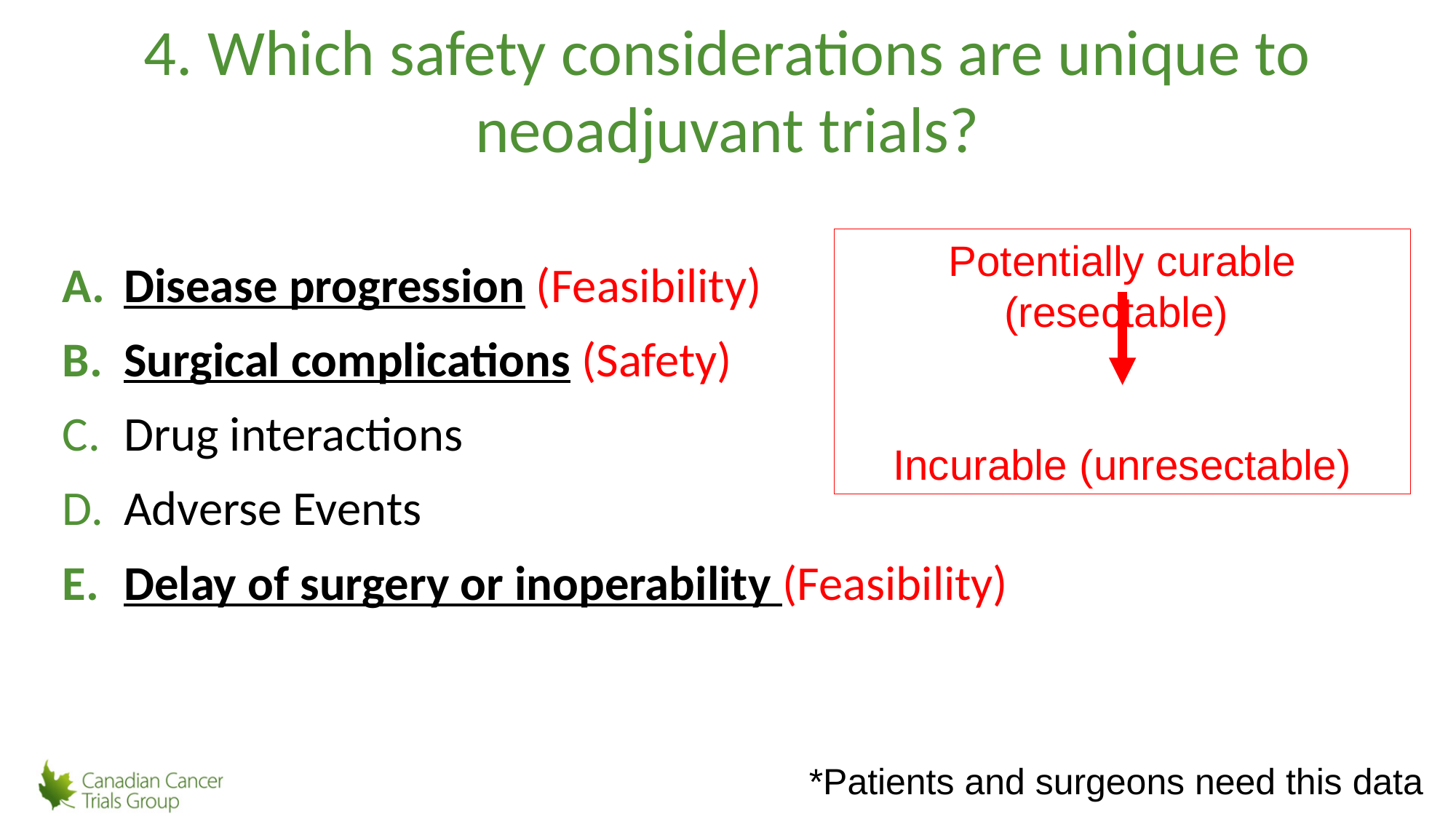

# 4. Which safety considerations are unique to neoadjuvant trials?
Potentially curable (resectable)

Incurable (unresectable)
Disease progression (Feasibility)
Surgical complications (Safety)
Drug interactions
Adverse Events
Delay of surgery or inoperability (Feasibility)

15
*Patients and surgeons need this data